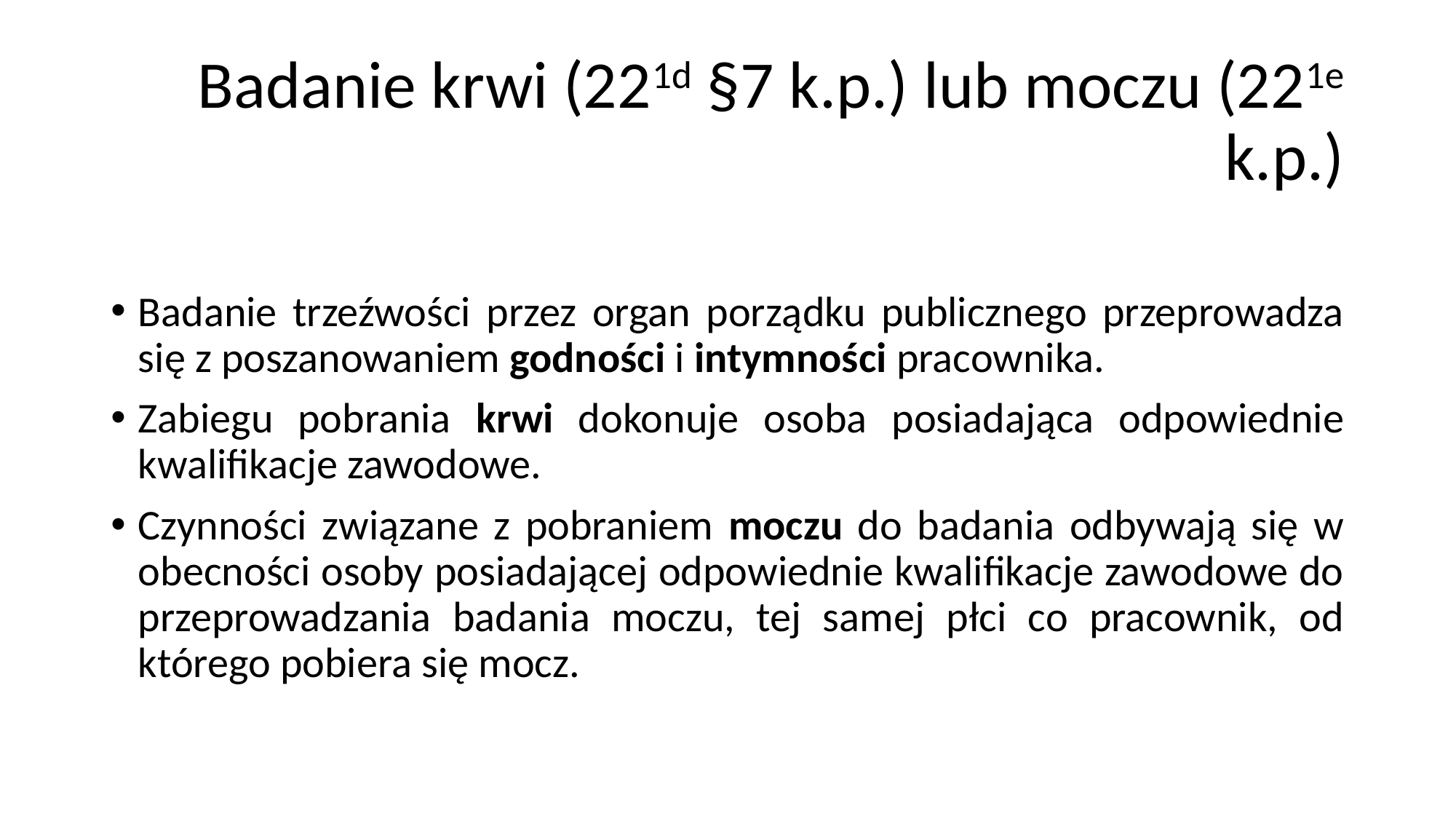

# Badanie krwi (221d §7 k.p.) lub moczu (221e k.p.)

Badanie trzeźwości przez organ porządku publicznego przeprowadza się z poszanowaniem godności i intymności pracownika.
Zabiegu pobrania krwi dokonuje osoba posiadająca odpowiednie kwalifikacje zawodowe.
Czynności związane z pobraniem moczu do badania odbywają się w obecności osoby posiadającej odpowiednie kwalifikacje zawodowe do przeprowadzania badania moczu, tej samej płci co pracownik, od którego pobiera się mocz.